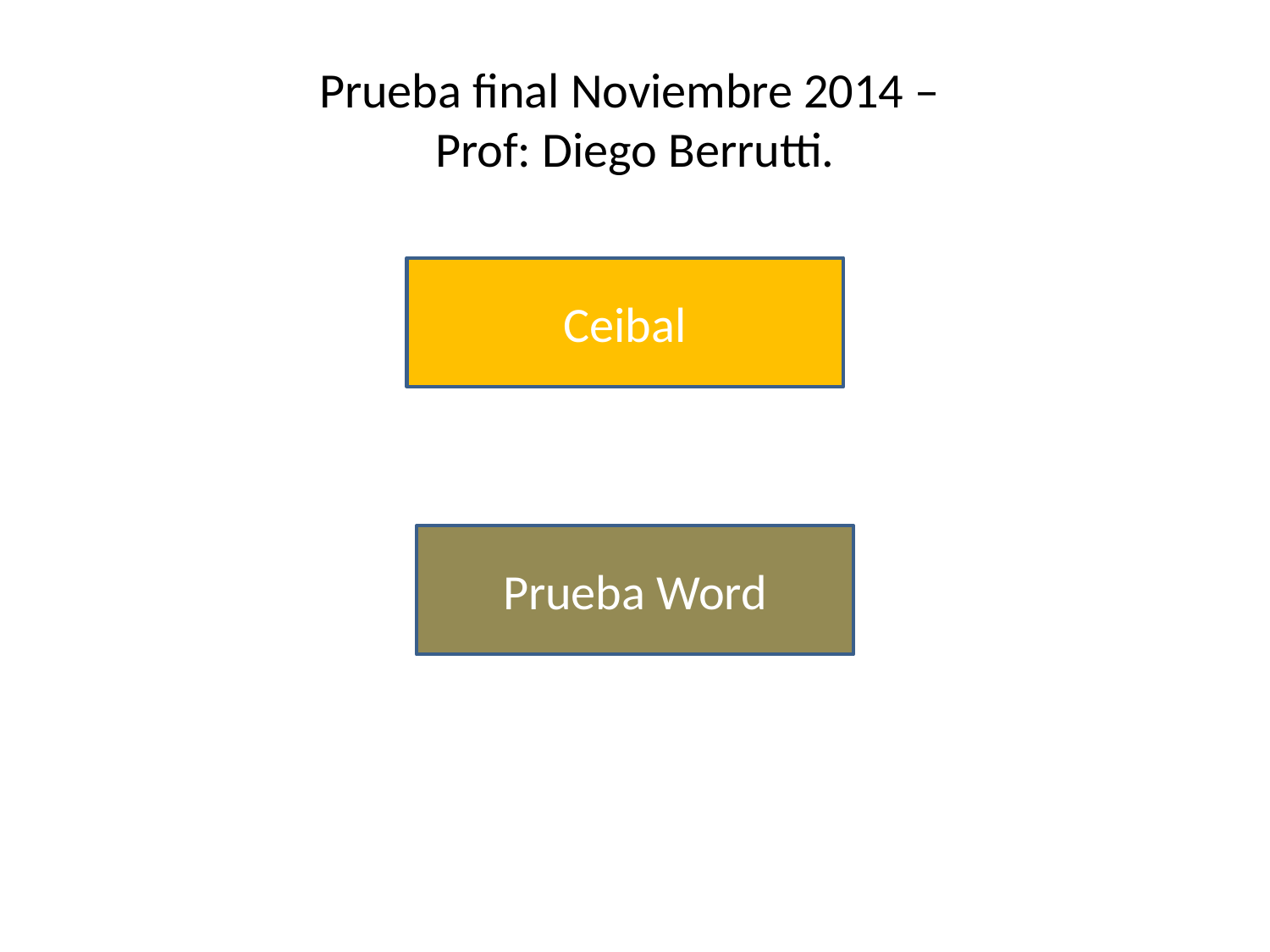

# Prueba final Noviembre 2014 – Prof: Diego Berrutti.
Ceibal
Prueba Word